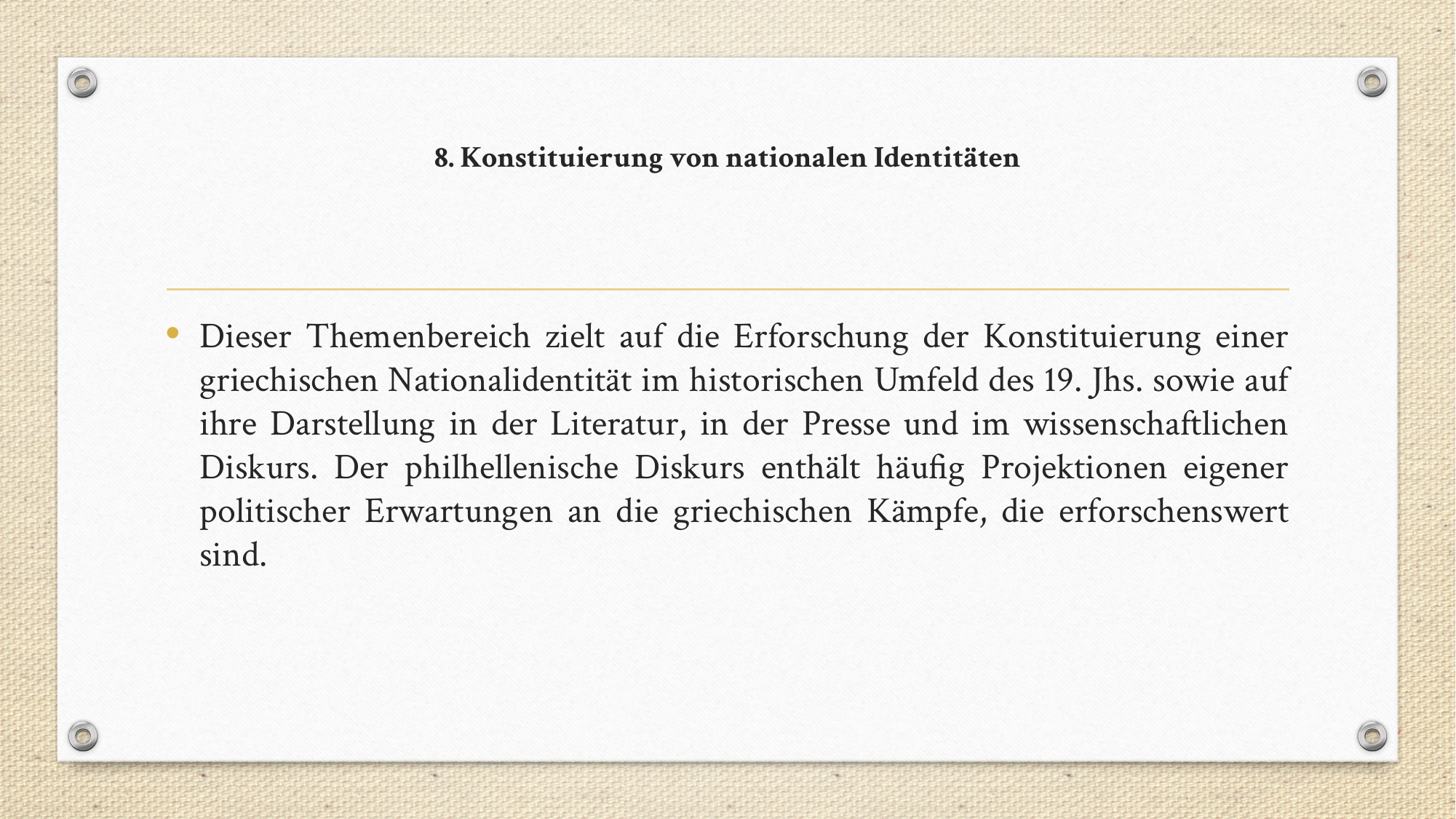

# 8. Konstituierung von nationalen Identitäten
Dieser Themenbereich zielt auf die Erforschung der Konstituierung einer griechischen Nationalidentität im historischen Umfeld des 19. Jhs. sowie auf ihre Darstellung in der Literatur, in der Presse und im wissenschaftlichen Diskurs. Der philhellenische Diskurs enthält häufig Projektionen eigener politischer Erwartungen an die griechischen Kämpfe, die erforschenswert sind.